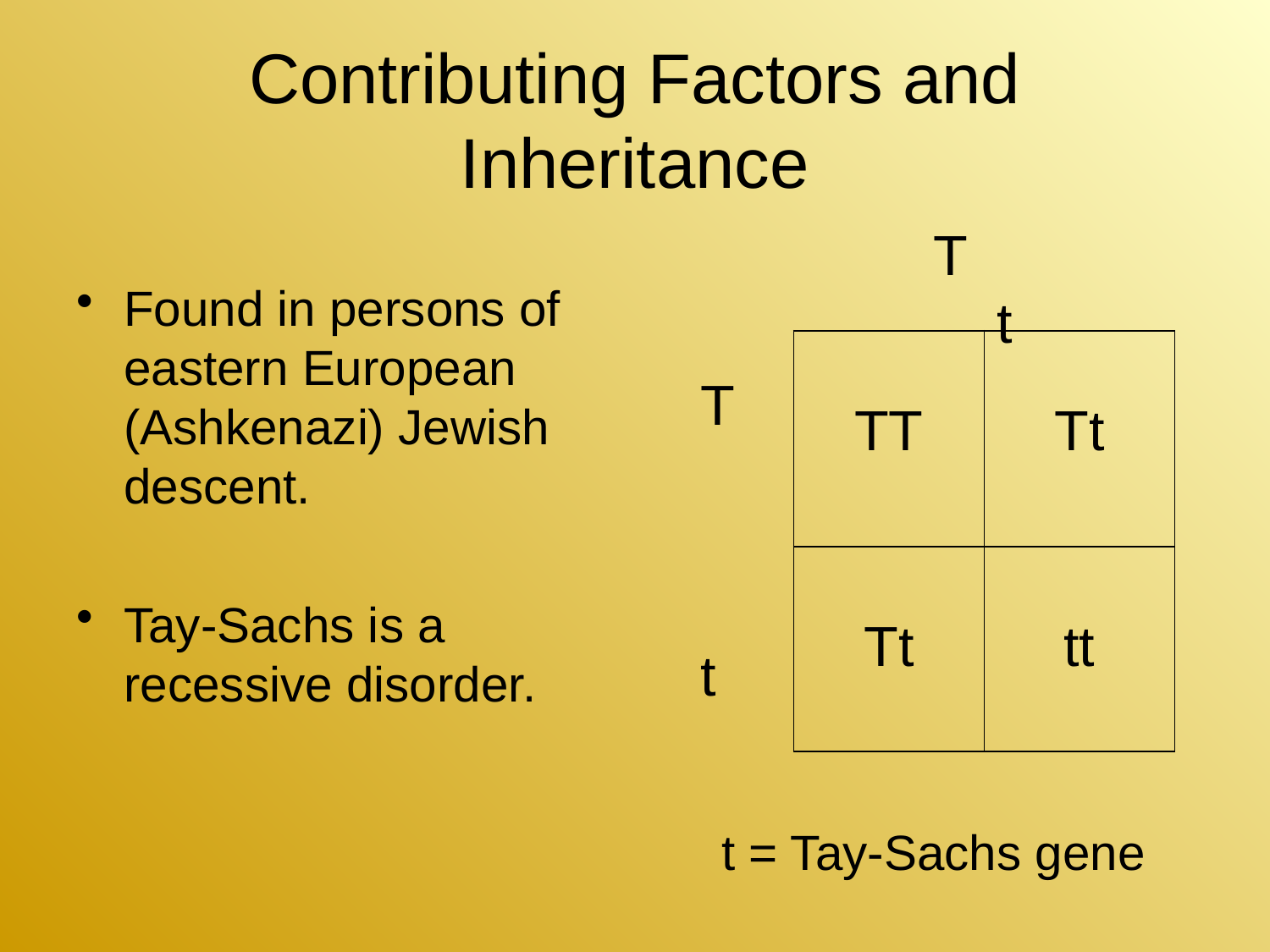

# Contributing Factors and Inheritance
T		t

Found in persons of eastern European (Ashkenazi) Jewish descent.

Tay-Sachs is a recessive disorder.

| TT | Tt |
| --- | --- |
| Tt | tt |
T

t
t = Tay-Sachs gene